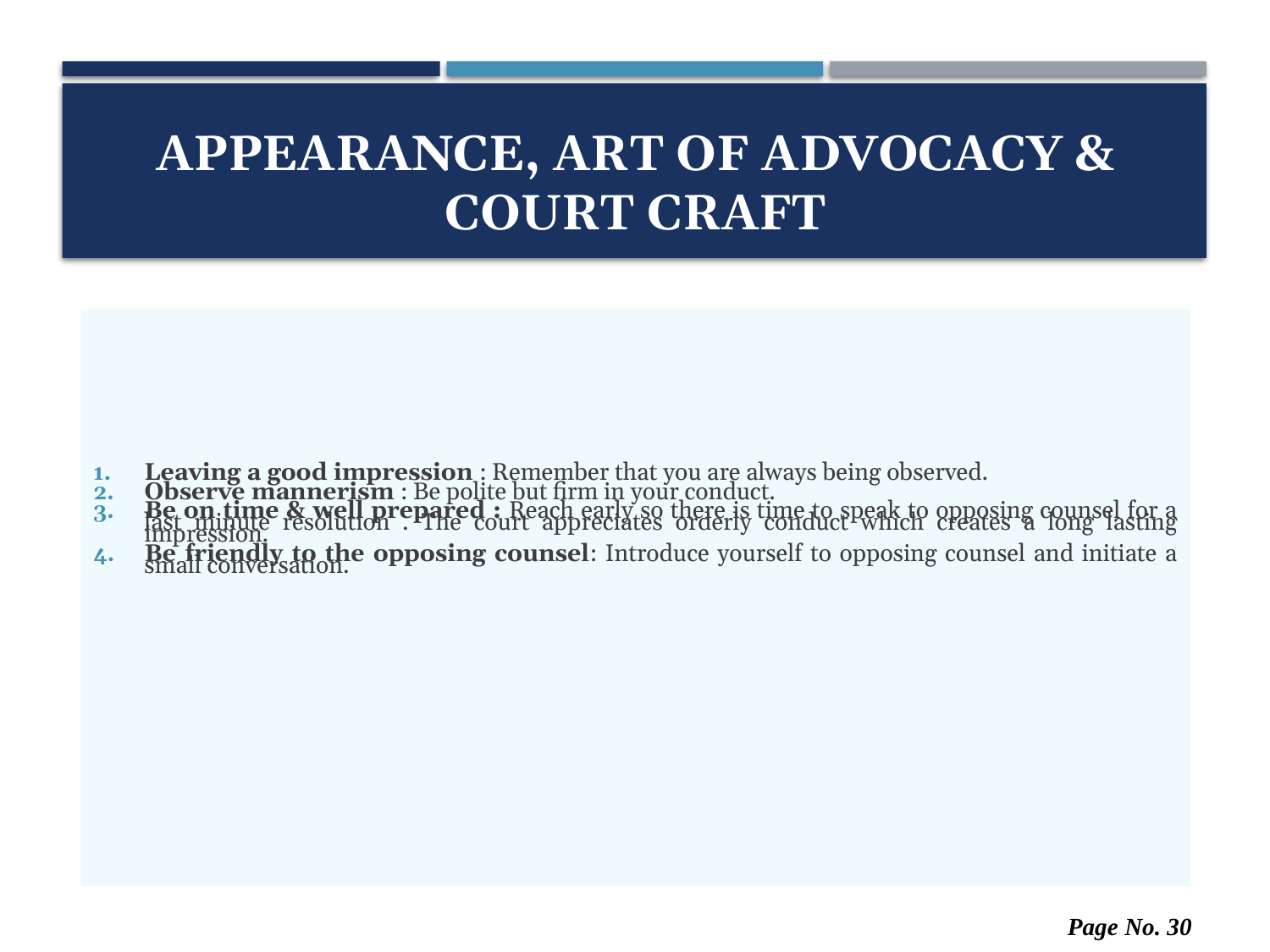

# APPEARANCE, ART OF ADVOCACY & COURT CRAFT

Leaving a good impression : Remember that you are always being observed.
Observe mannerism : Be polite but firm in your conduct.
Be on time & well prepared : Reach early so there is time to speak to opposing counsel for a last minute resolution . The court appreciates orderly conduct which creates a long lasting impression.
Be friendly to the opposing counsel: Introduce yourself to opposing counsel and initiate a small conversation.

Page No. 30